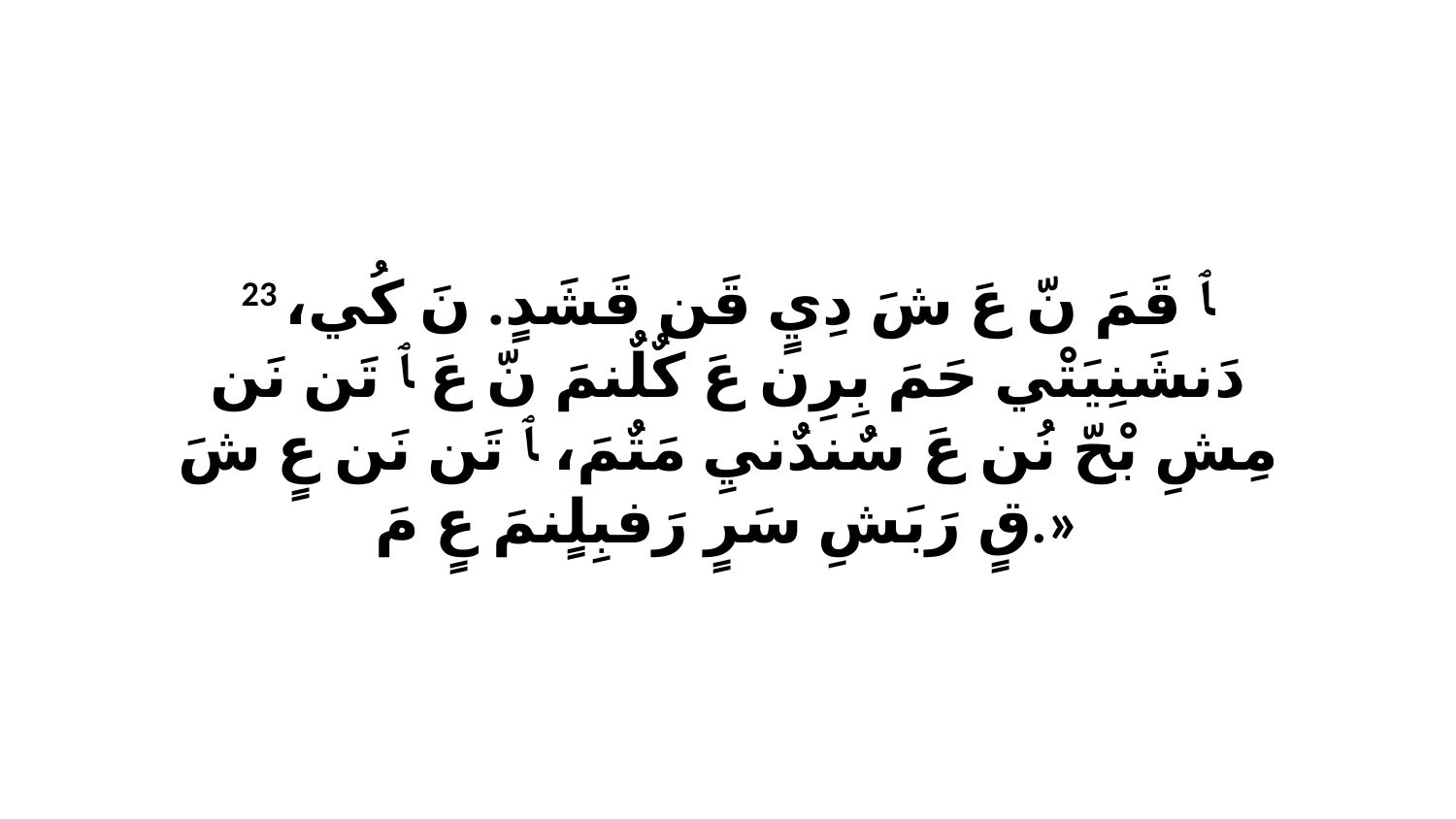

23 ﭑ قَمَ نّ عَ شَ دِيٍ قَن قَشَدٍ. نَ كُي، دَنشَنِيَتْي حَمَ بِرِن عَ كٌلٌنمَ نّ عَ ﭑ تَن نَن مِشِ بْحّ نُن عَ سٌندٌنيِ مَتٌمَ، ﭑ تَن نَن عٍ شَ قٍ رَبَشِ سَرٍ رَفبِلٍنمَ عٍ مَ.»